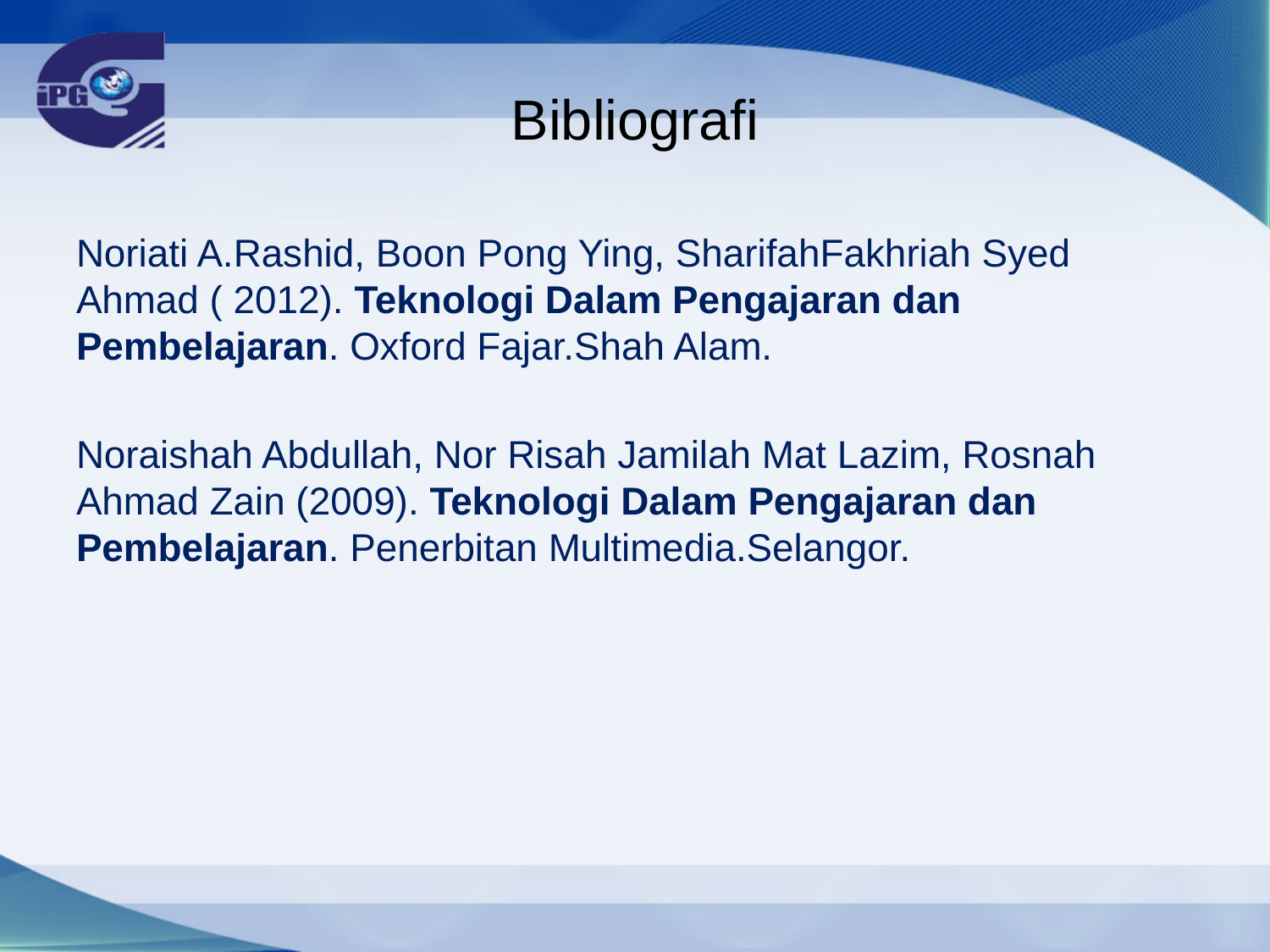

# Bibliografi
Noriati A.Rashid, Boon Pong Ying, SharifahFakhriah Syed Ahmad ( 2012). Teknologi Dalam Pengajaran dan Pembelajaran. Oxford Fajar.Shah Alam.

Noraishah Abdullah, Nor Risah Jamilah Mat Lazim, Rosnah Ahmad Zain (2009). Teknologi Dalam Pengajaran dan Pembelajaran. Penerbitan Multimedia.Selangor.